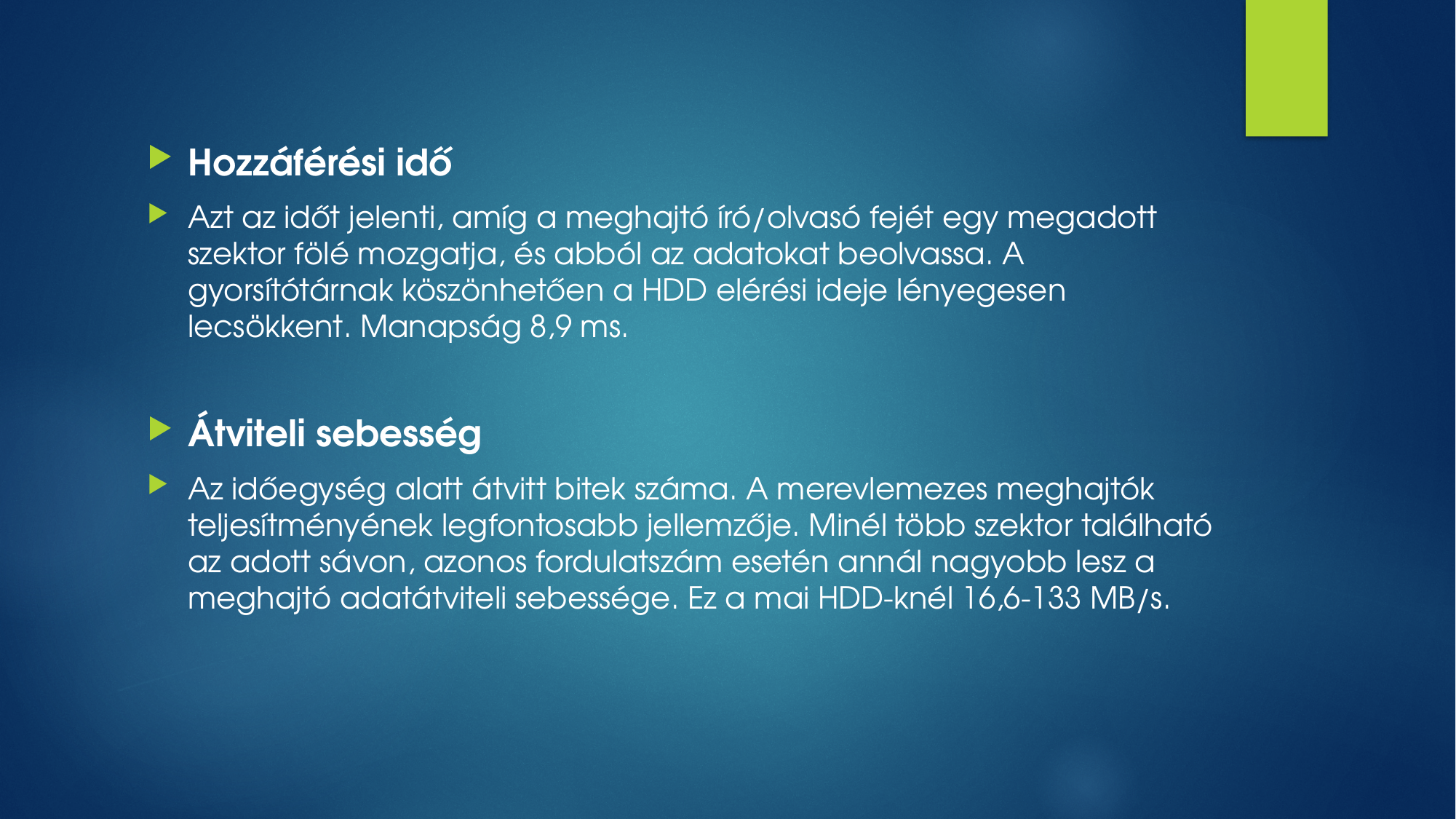

Hozzáférési idő
Azt az időt jelenti, amíg a meghajtó író/olvasó fejét egy megadott szektor fölé mozgatja, és abból az adatokat beolvassa. A gyorsítótárnak köszönhetően a HDD elérési ideje lényegesen lecsökkent. Manapság 8,9 ms.

Átviteli sebesség
Az időegység alatt átvitt bitek száma. A merevlemezes meghajtók teljesítményének legfontosabb jellemzője. Minél több szektor található az adott sávon, azonos fordulatszám esetén annál nagyobb lesz a meghajtó adatátviteli sebessége. Ez a mai HDD-knél 16,6-133 MB/s.